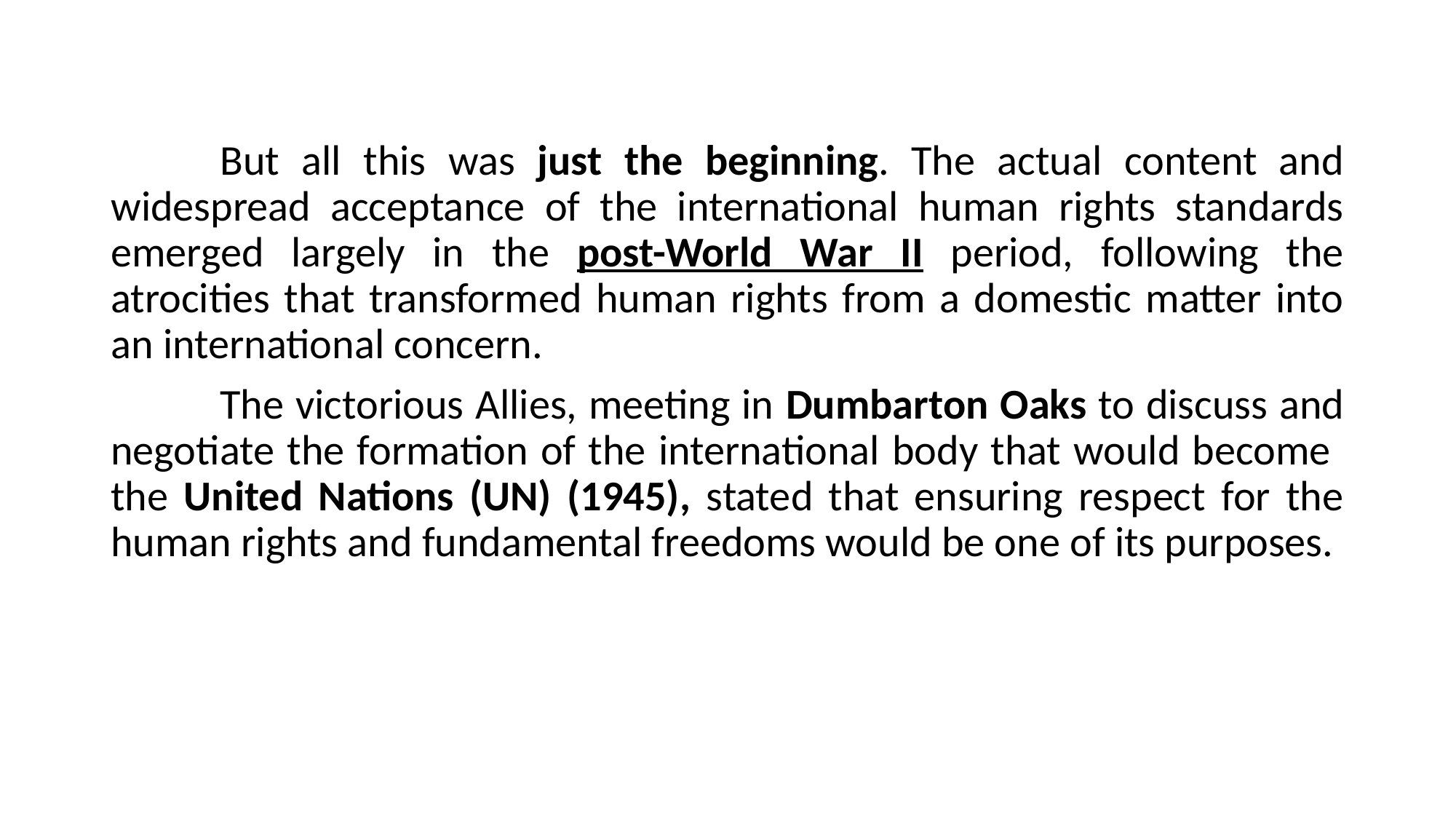

But all this was just the beginning. The actual content and widespread acceptance of the international human rights standards emerged largely in the post-World War II period, following the atrocities that transformed human rights from a domestic matter into an international concern.
	The victorious Allies, meeting in Dumbarton Oaks to discuss and negotiate the formation of the international body that would become  the United Nations (UN) (1945), stated that ensuring respect for the human rights and fundamental freedoms would be one of its purposes.